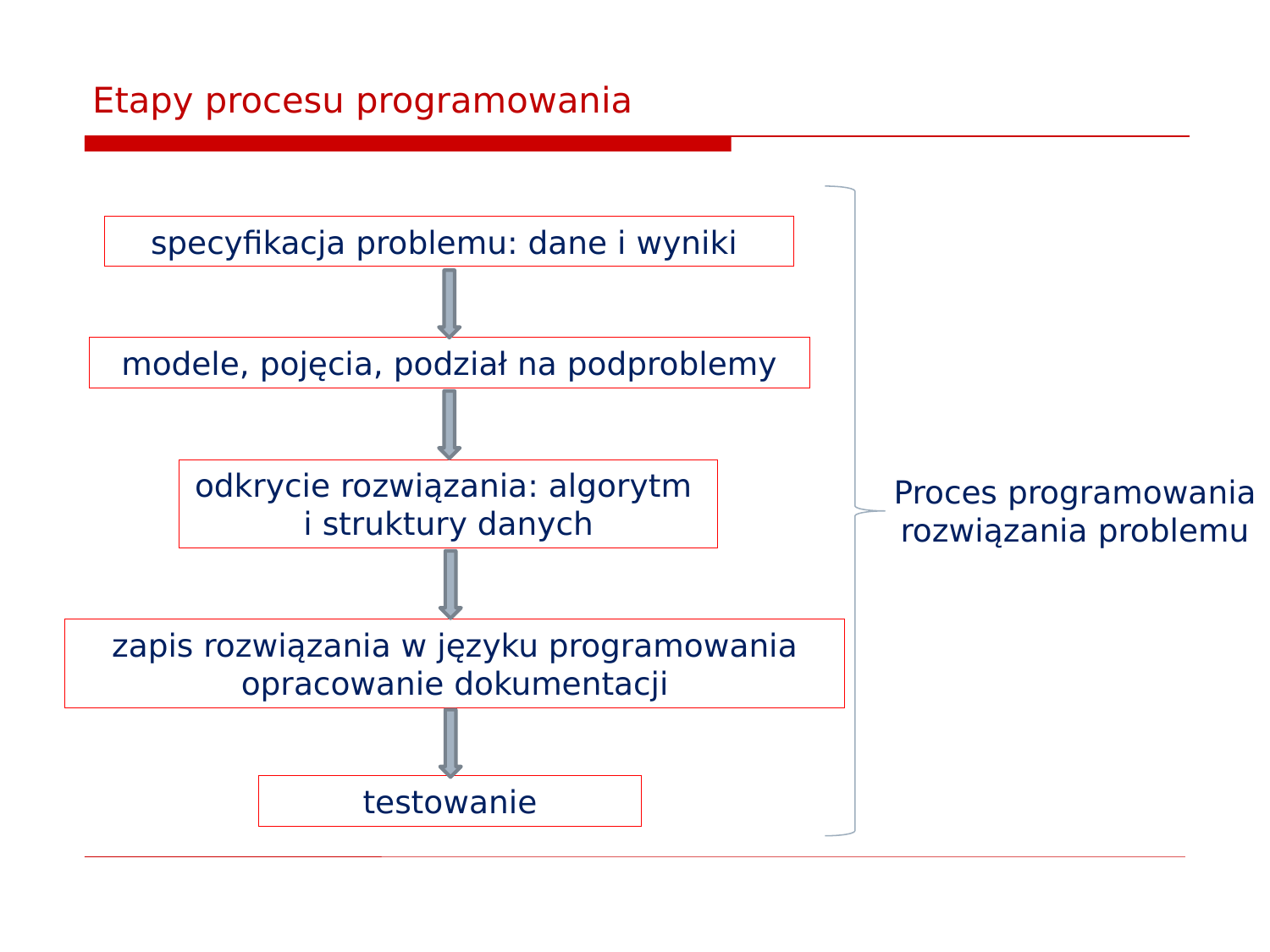

# Etapy procesu programowania

specyfikacja problemu: dane i wyniki

modele, pojęcia, podział na podproblemy

odkrycie rozwiązania: algorytm
i struktury danych
Proces programowania rozwiązania problemu

zapis rozwiązania w języku programowania
opracowanie dokumentacji

testowanie